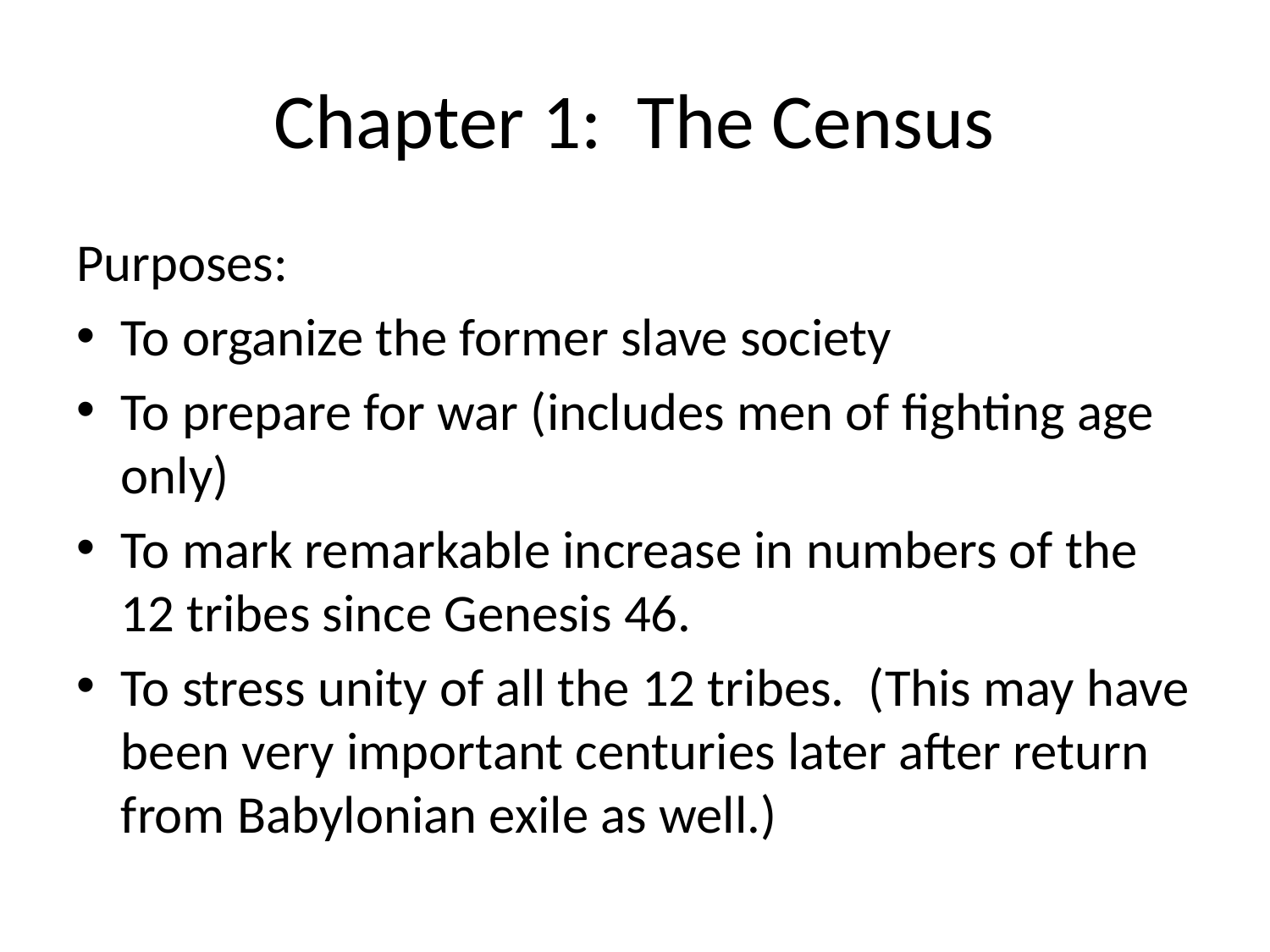

# Chapter 1:  The Census
Purposes:
To organize the former slave society
To prepare for war (includes men of fighting age only)
To mark remarkable increase in numbers of the 12 tribes since Genesis 46.
To stress unity of all the 12 tribes.  (This may have been very important centuries later after return from Babylonian exile as well.)